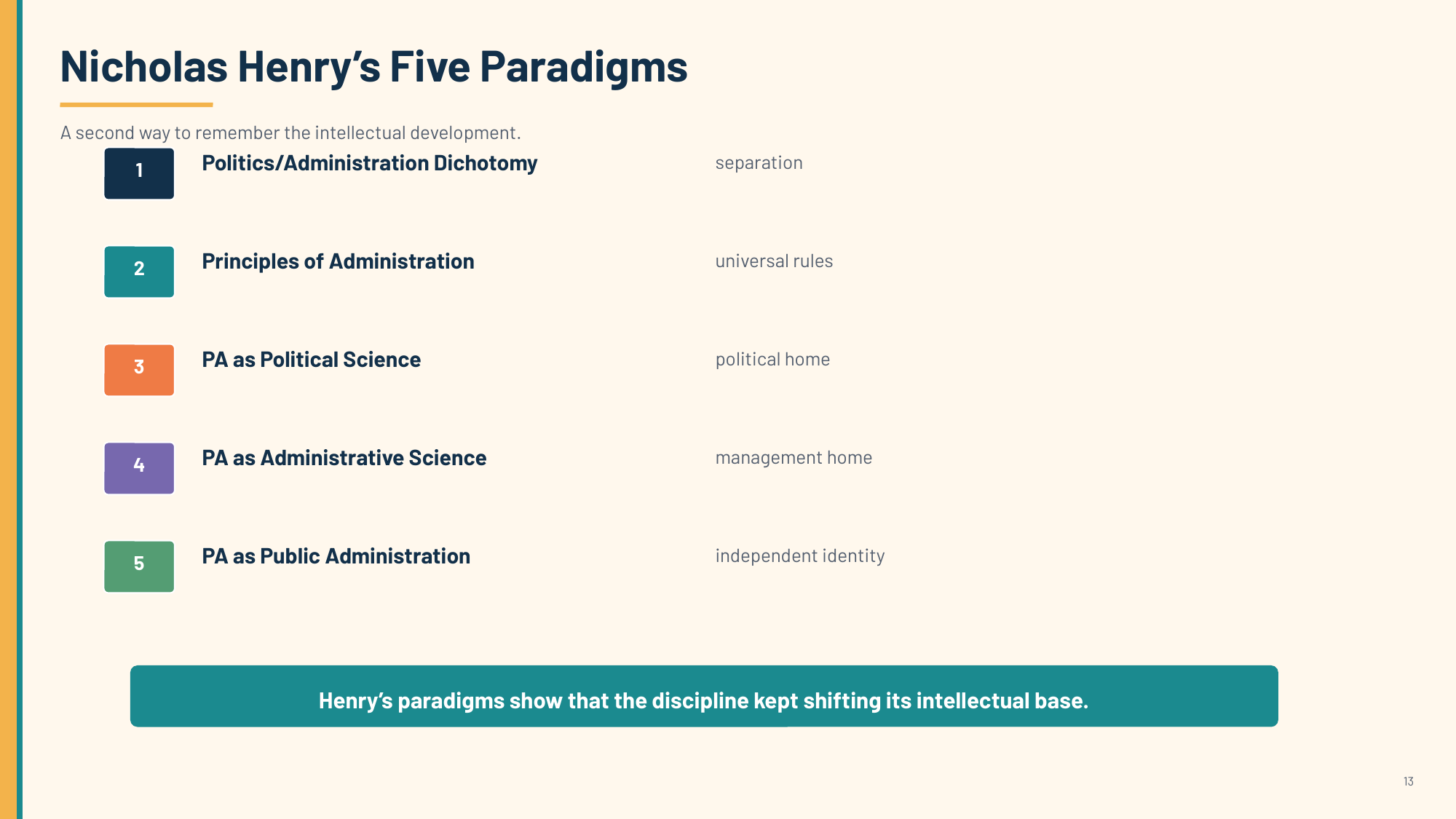

Nicholas Henry’s Five Paradigms

A second way to remember the intellectual development.

Politics/Administration Dichotomy
separation
1

Principles of Administration
universal rules
2

PA as Political Science
political home
3

PA as Administrative Science
management home
4

PA as Public Administration
independent identity
5

Henry’s paradigms show that the discipline kept shifting its intellectual base.
13